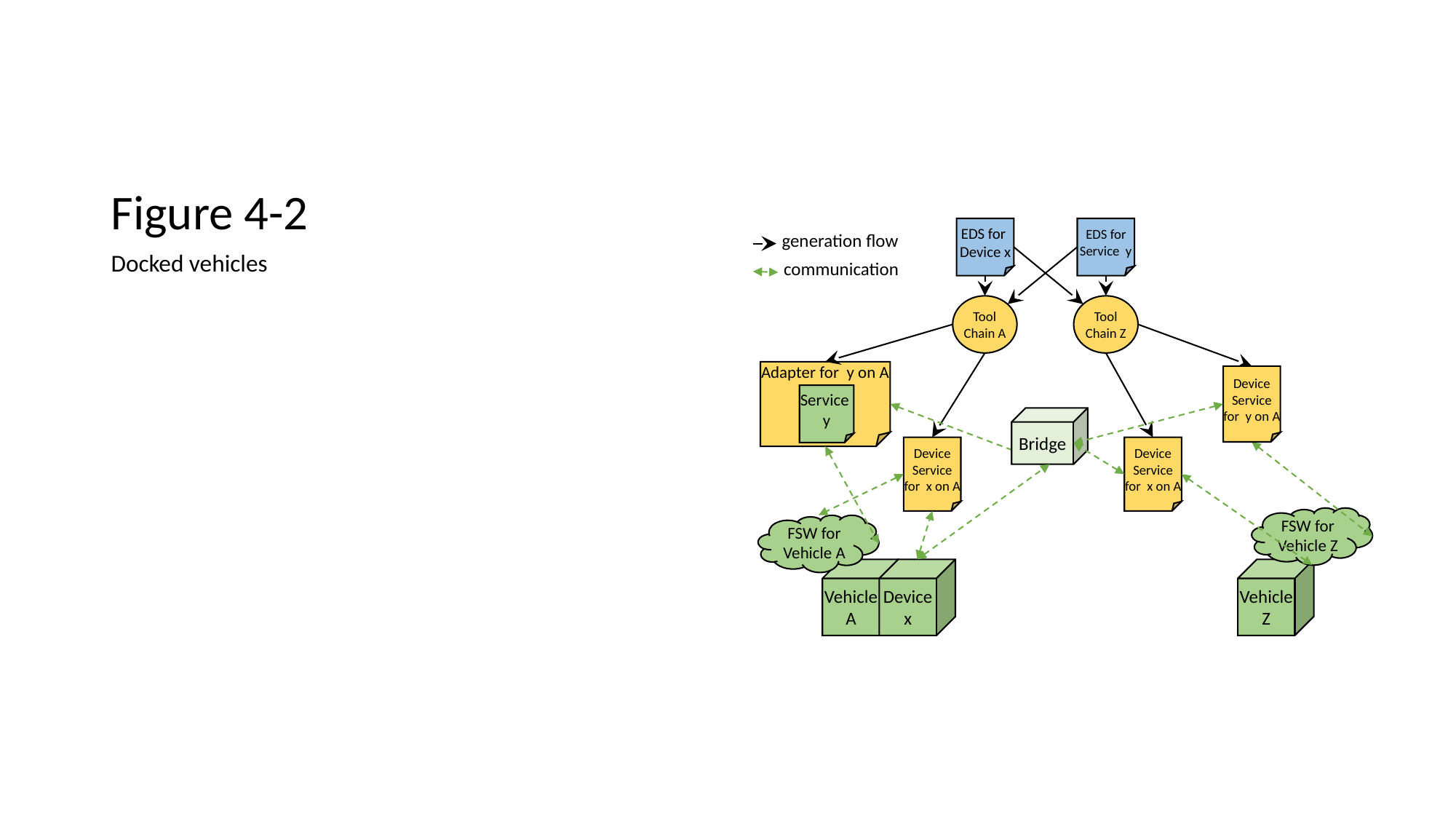

# Figure 4-2
EDS for  Device x
EDS for Service  y
generation flow
Docked vehicles
communication
Tool Chain A
Tool Chain Z
Adapter for  y on A
Service  y
Device Service for  y on A
Bridge
Device Service for  x on A
Device Service for  x on A
FSW for Vehicle Z
FSW for Vehicle A
Vehicle Z
Vehicle A
Device x